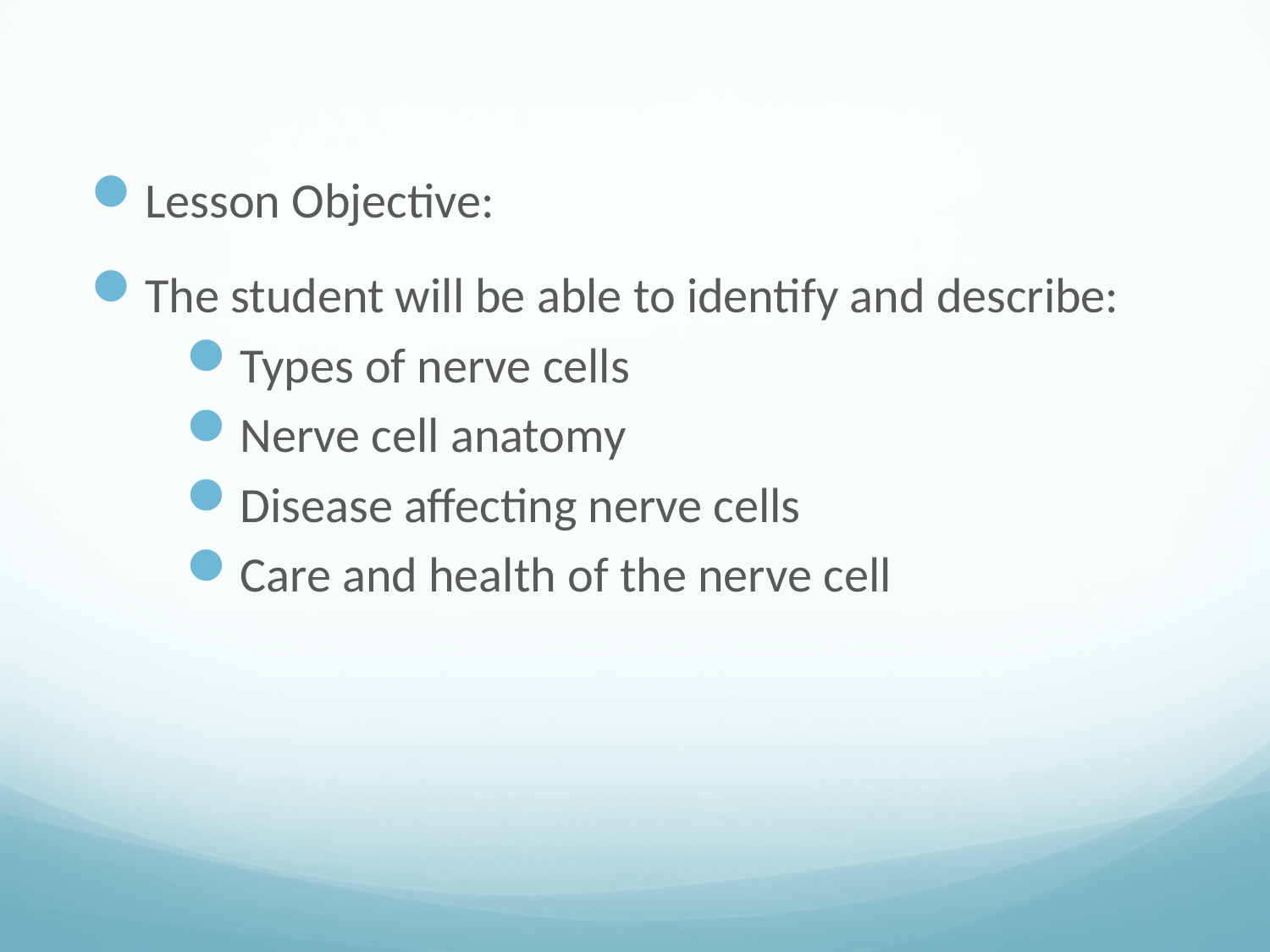

Lesson Objective:
The student will be able to identify and describe:
Types of nerve cells
Nerve cell anatomy
Disease affecting nerve cells
Care and health of the nerve cell